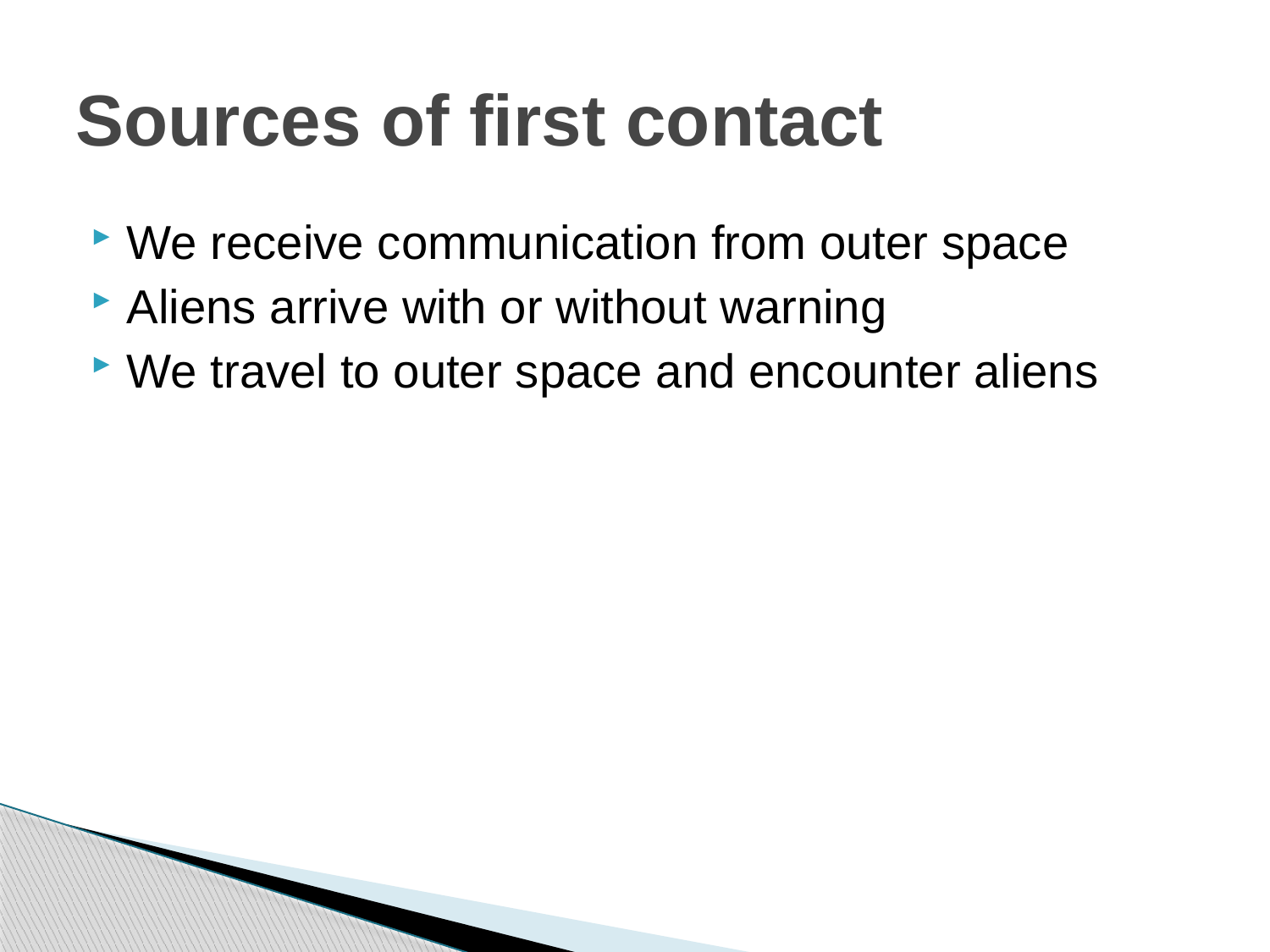

# Sources of first contact
We receive communication from outer space
Aliens arrive with or without warning
We travel to outer space and encounter aliens